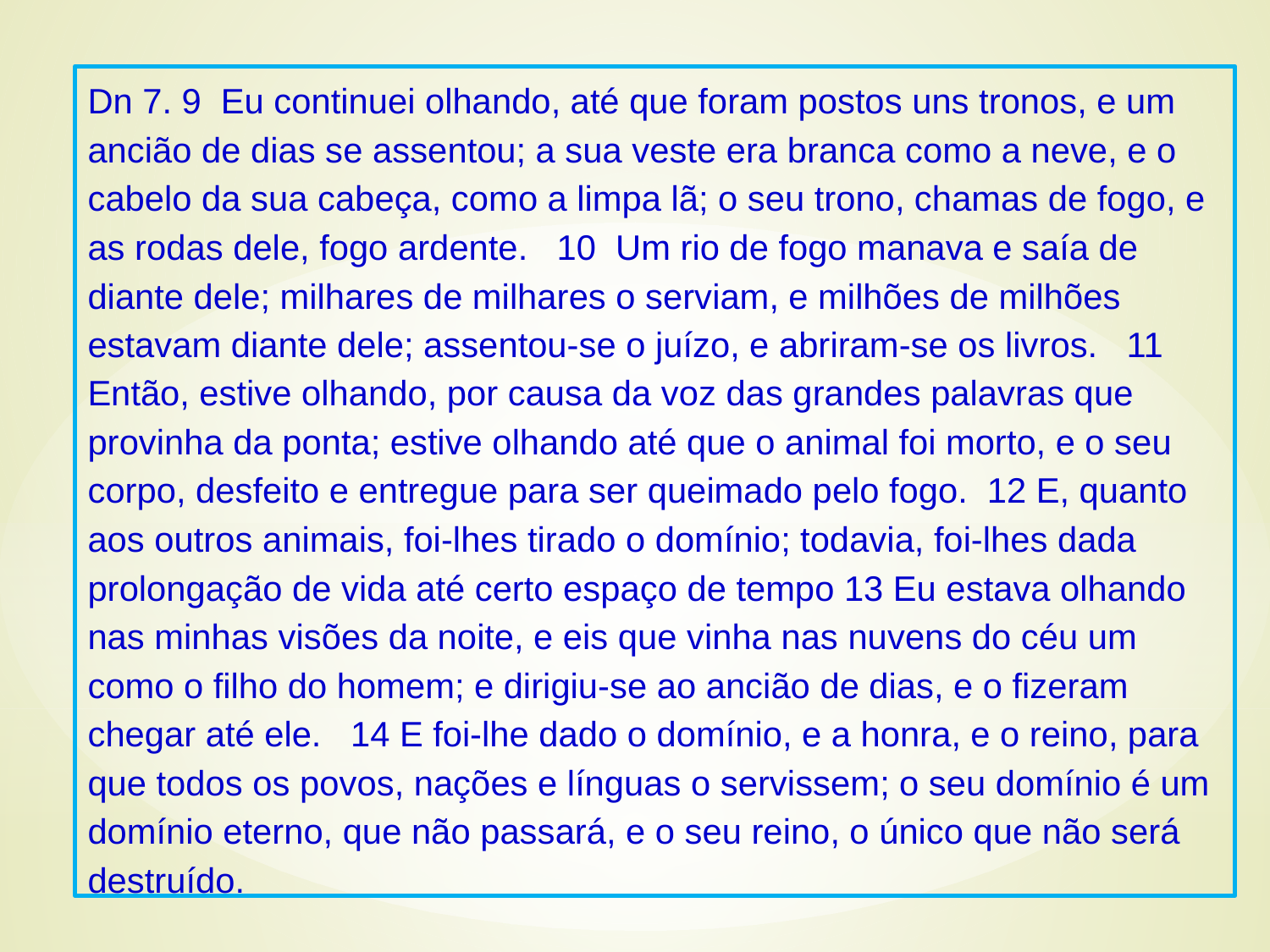

Dn 7. 9  Eu continuei olhando, até que foram postos uns tronos, e um ancião de dias se assentou; a sua veste era branca como a neve, e o cabelo da sua cabeça, como a limpa lã; o seu trono, chamas de fogo, e as rodas dele, fogo ardente.   10  Um rio de fogo manava e saía de diante dele; milhares de milhares o serviam, e milhões de milhões estavam diante dele; assentou-se o juízo, e abriram-se os livros.   11  Então, estive olhando, por causa da voz das grandes palavras que provinha da ponta; estive olhando até que o animal foi morto, e o seu corpo, desfeito e entregue para ser queimado pelo fogo.  12 E, quanto aos outros animais, foi-lhes tirado o domínio; todavia, foi-lhes dada prolongação de vida até certo espaço de tempo 13 Eu estava olhando nas minhas visões da noite, e eis que vinha nas nuvens do céu um como o filho do homem; e dirigiu-se ao ancião de dias, e o fizeram chegar até ele.   14 E foi-lhe dado o domínio, e a honra, e o reino, para que todos os povos, nações e línguas o servissem; o seu domínio é um domínio eterno, que não passará, e o seu reino, o único que não será destruído.